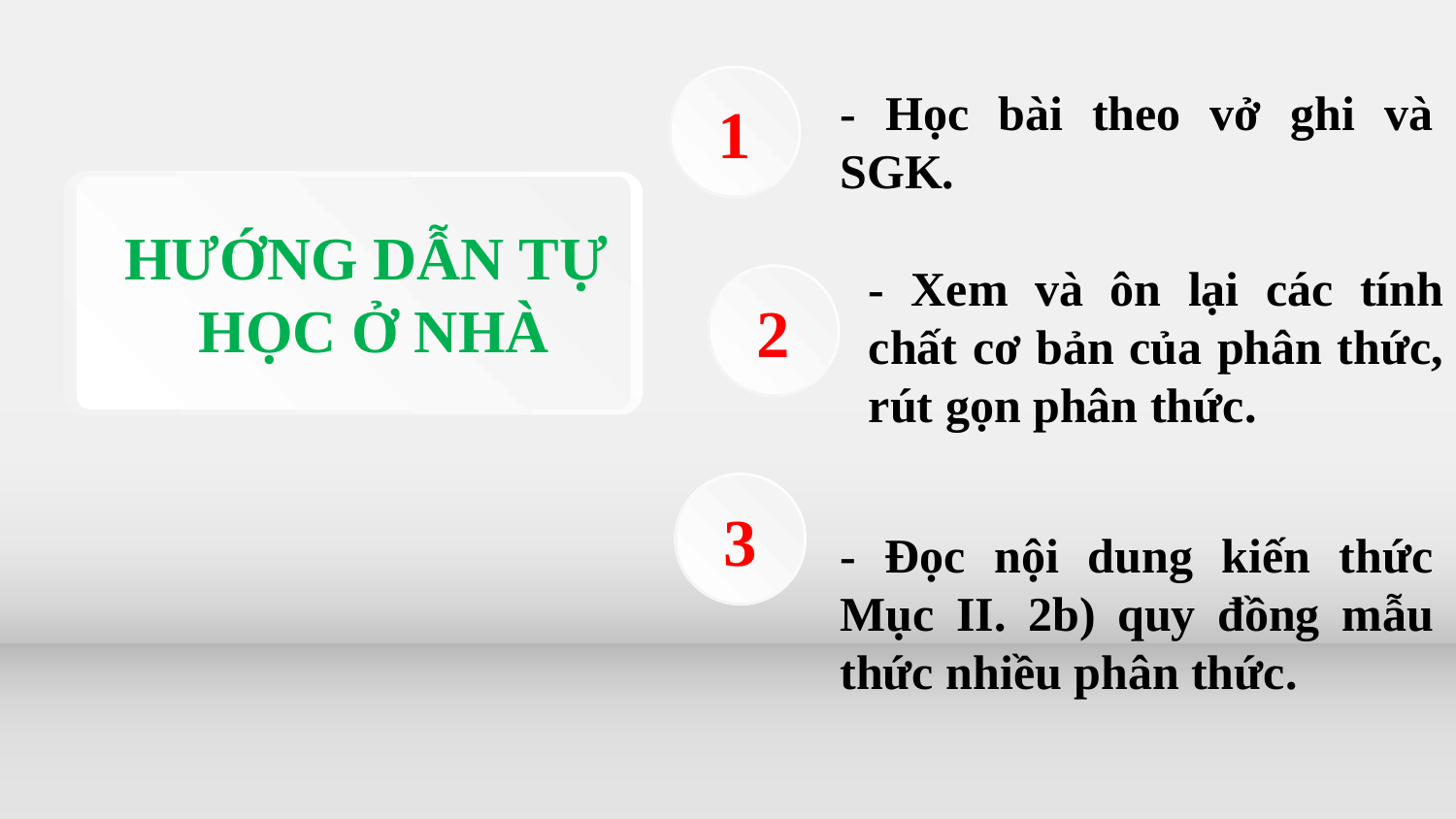

- Học bài theo vở ghi và SGK.

1

HƯỚNG DẪN TỰ
HỌC Ở NHÀ

2
- Xem và ôn lại các tính chất cơ bản của phân thức, rút gọn phân thức.

3
- Đọc nội dung kiến thức Mục II. 2b) quy đồng mẫu thức nhiều phân thức.